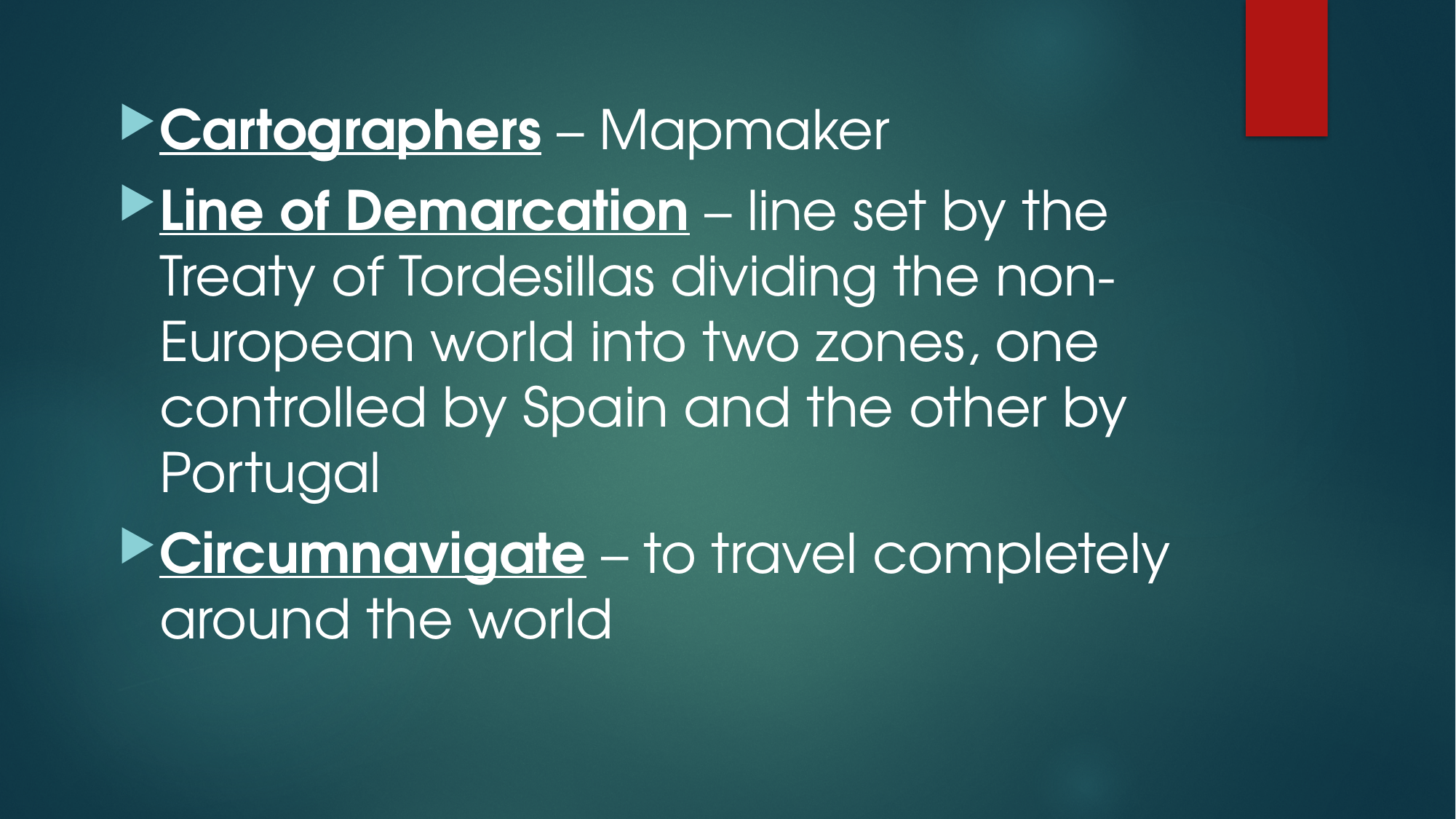

Cartographers – Mapmaker
Line of Demarcation – line set by the Treaty of Tordesillas dividing the non-European world into two zones, one controlled by Spain and the other by Portugal
Circumnavigate – to travel completely around the world